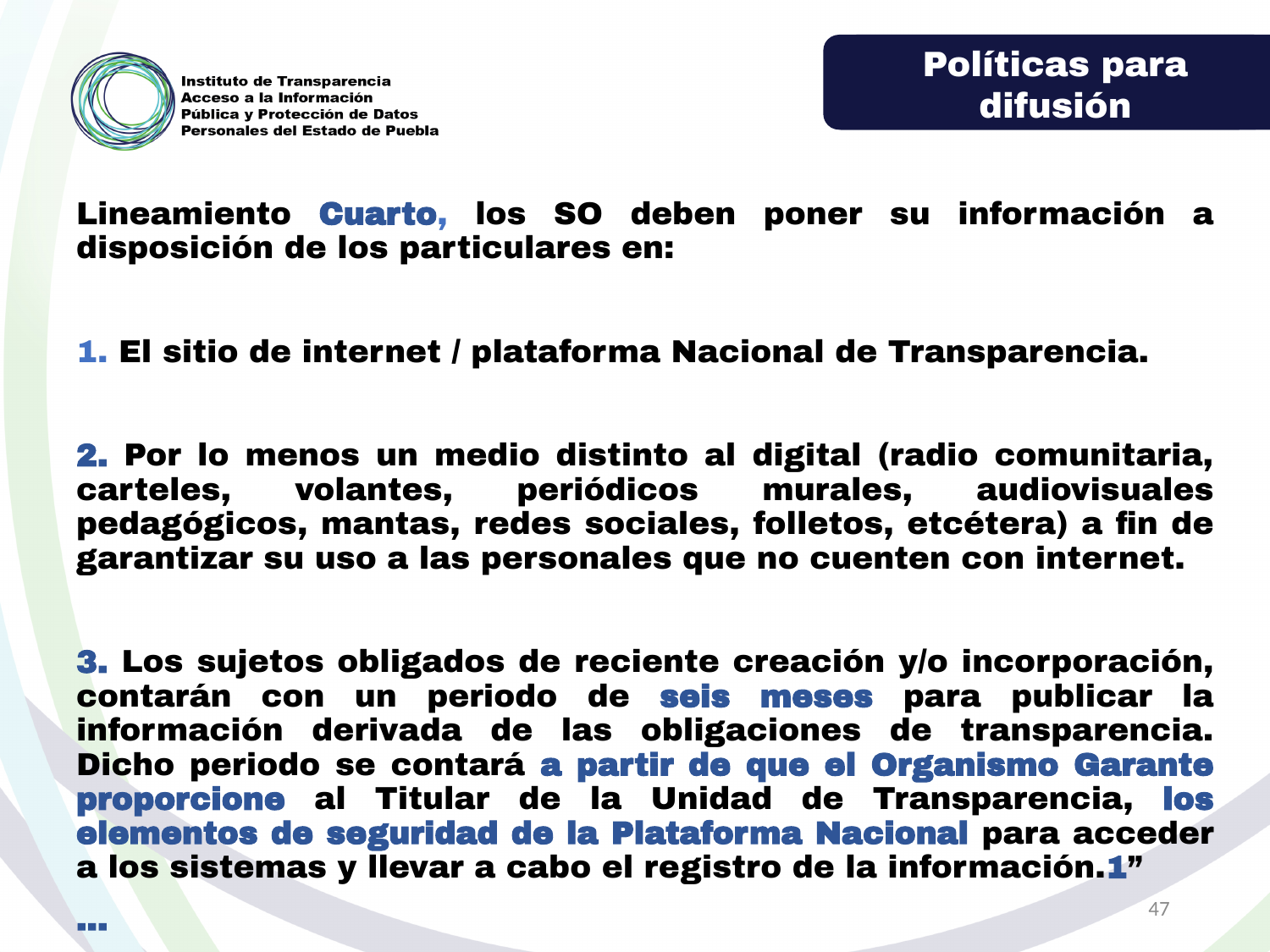

Políticas para difusión
Lineamiento Cuarto, los SO deben poner su información a disposición de los particulares en:

1. El sitio de internet / plataforma Nacional de Transparencia.

2. Por lo menos un medio distinto al digital (radio comunitaria, carteles, volantes, periódicos murales, audiovisuales pedagógicos, mantas, redes sociales, folletos, etcétera) a fin de garantizar su uso a las personales que no cuenten con internet.

3. Los sujetos obligados de reciente creación y/o incorporación, contarán con un periodo de seis meses para publicar la información derivada de las obligaciones de transparencia. Dicho periodo se contará a partir de que el Organismo Garante proporcione al Titular de la Unidad de Transparencia, los elementos de seguridad de la Plataforma Nacional para acceder a los sistemas y llevar a cabo el registro de la información.1”
…
47